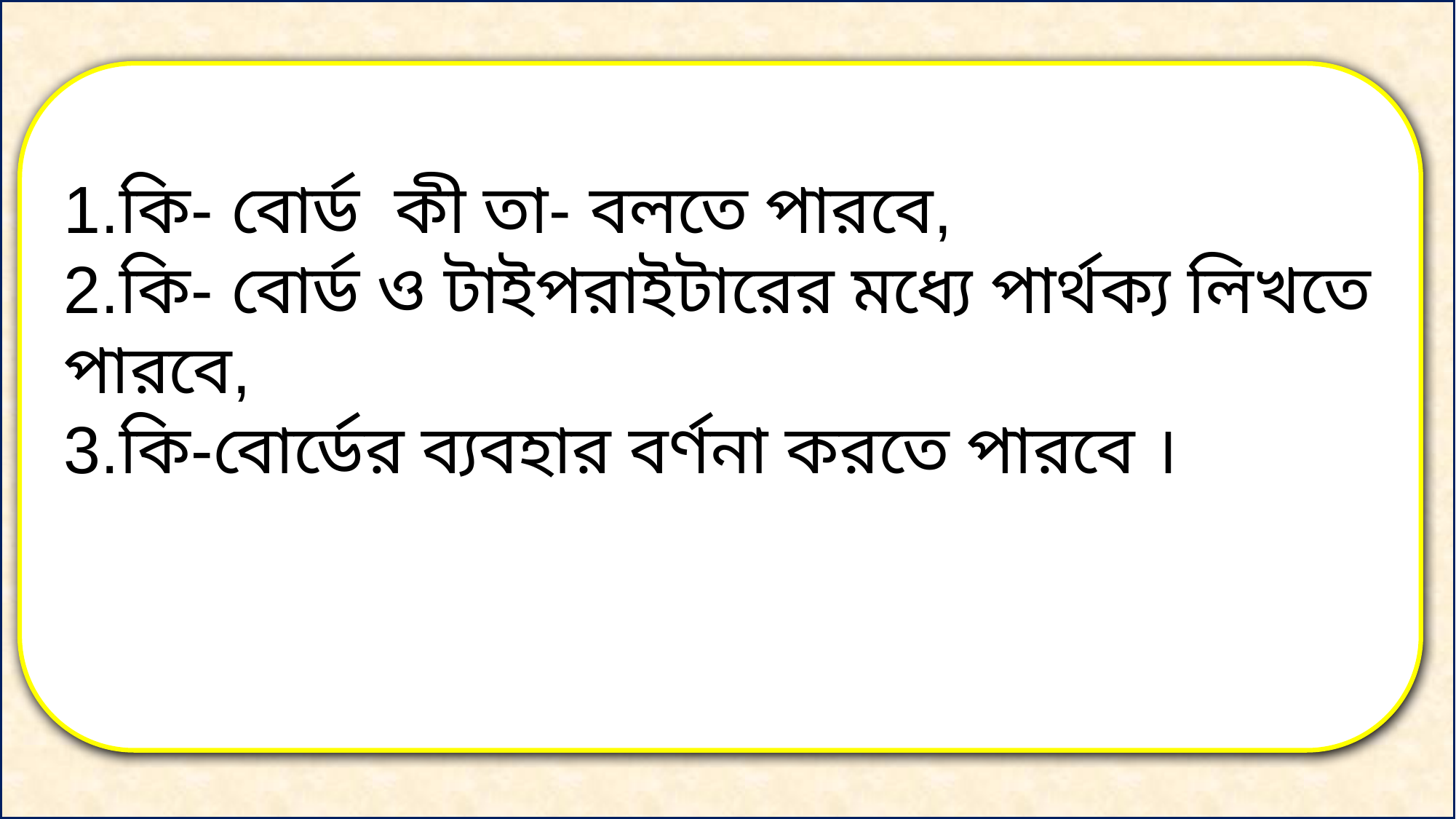

#
1.কি- বোর্ড  কী তা- বলতে পারবে,
2.কি- বোর্ড ও টাইপরাইটারের মধ্যে পার্থক্য লিখতে পারবে,
3.কি-বোর্ডের ব্যবহার বর্ণনা করতে পারবে ।